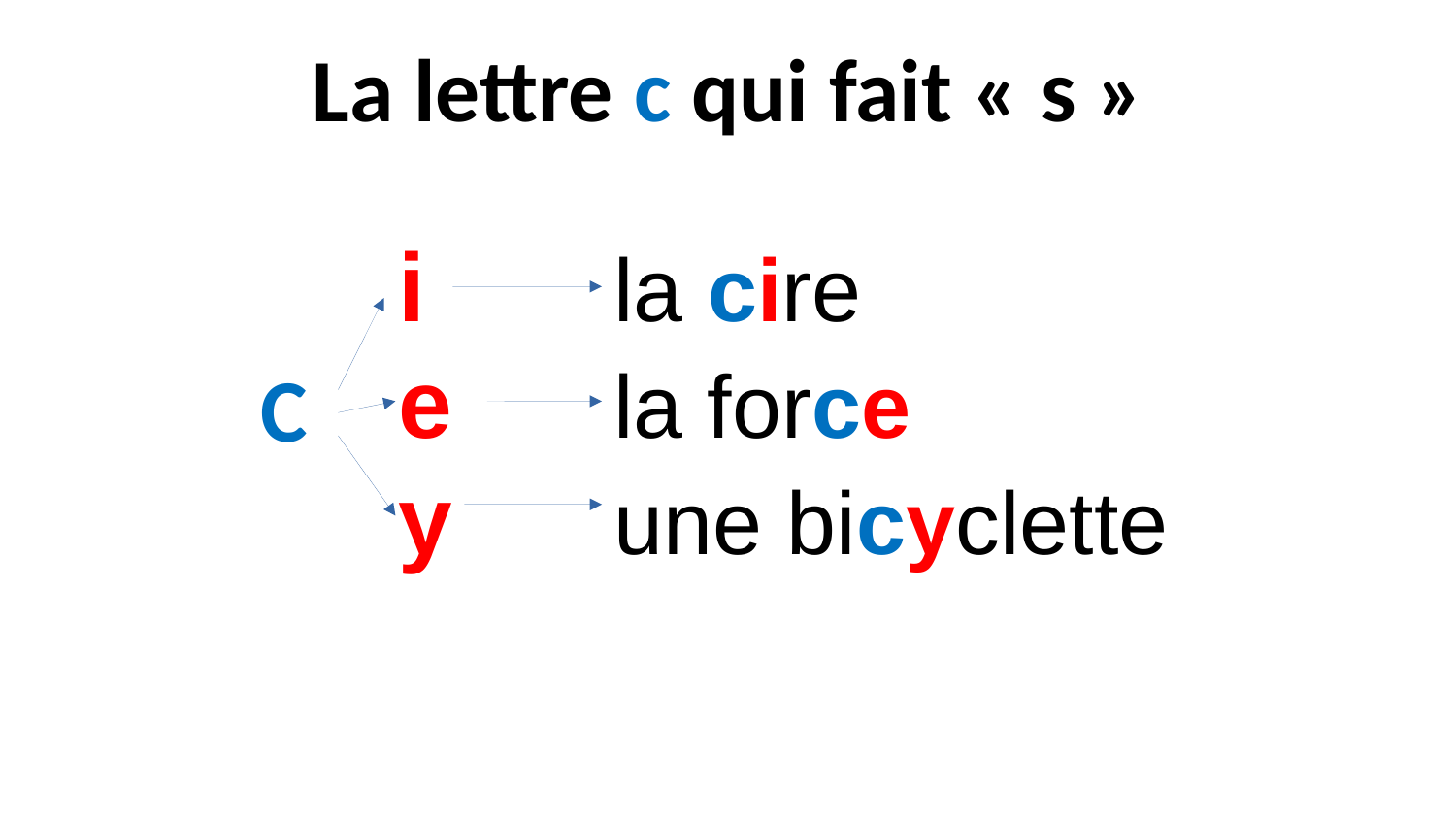

La lettre c qui fait « s »
i       la cire
e      la force
y      une bicyclette

C